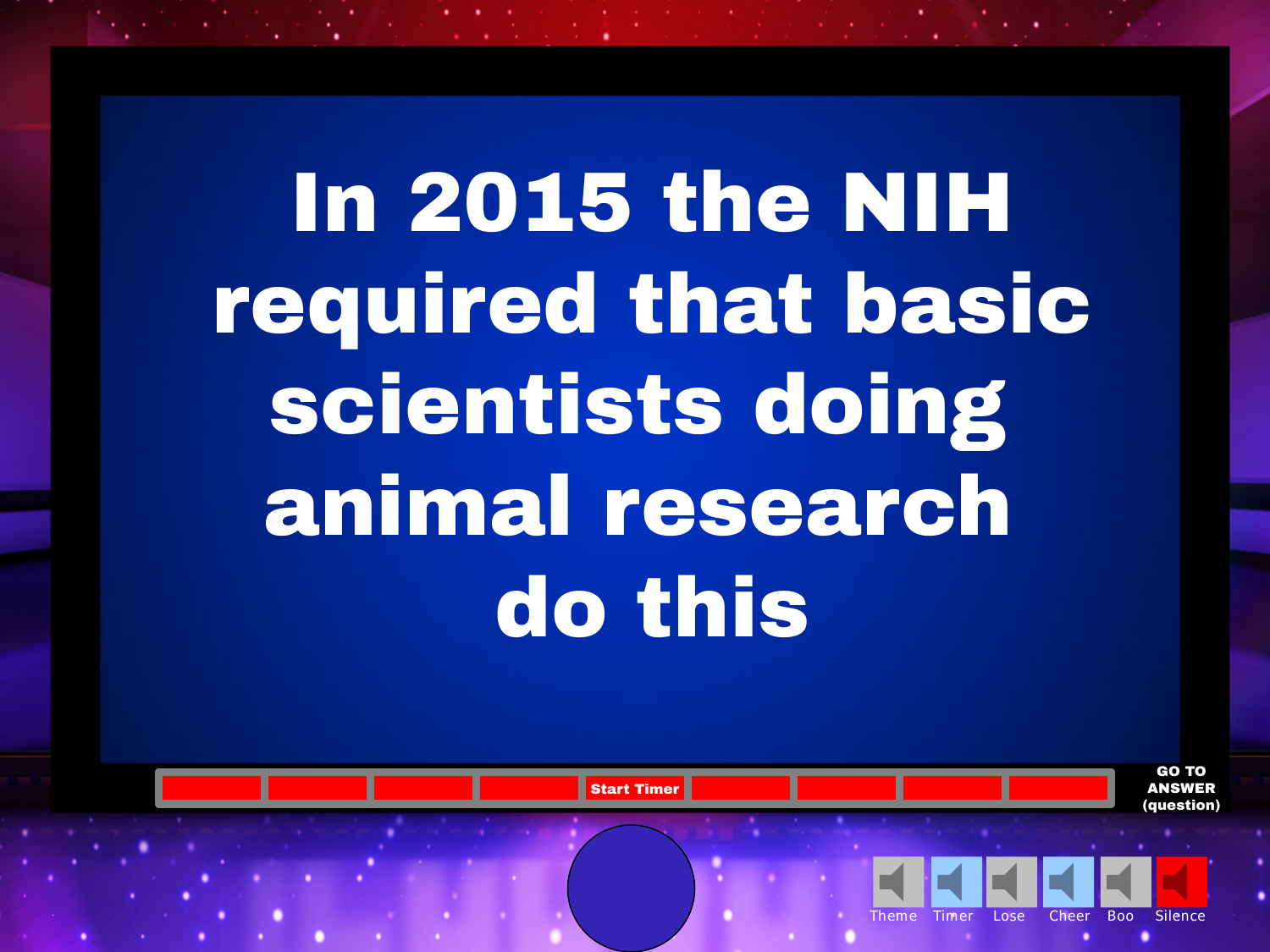

In 2015 the NIH
required that basic scientists doing
animal research
do this